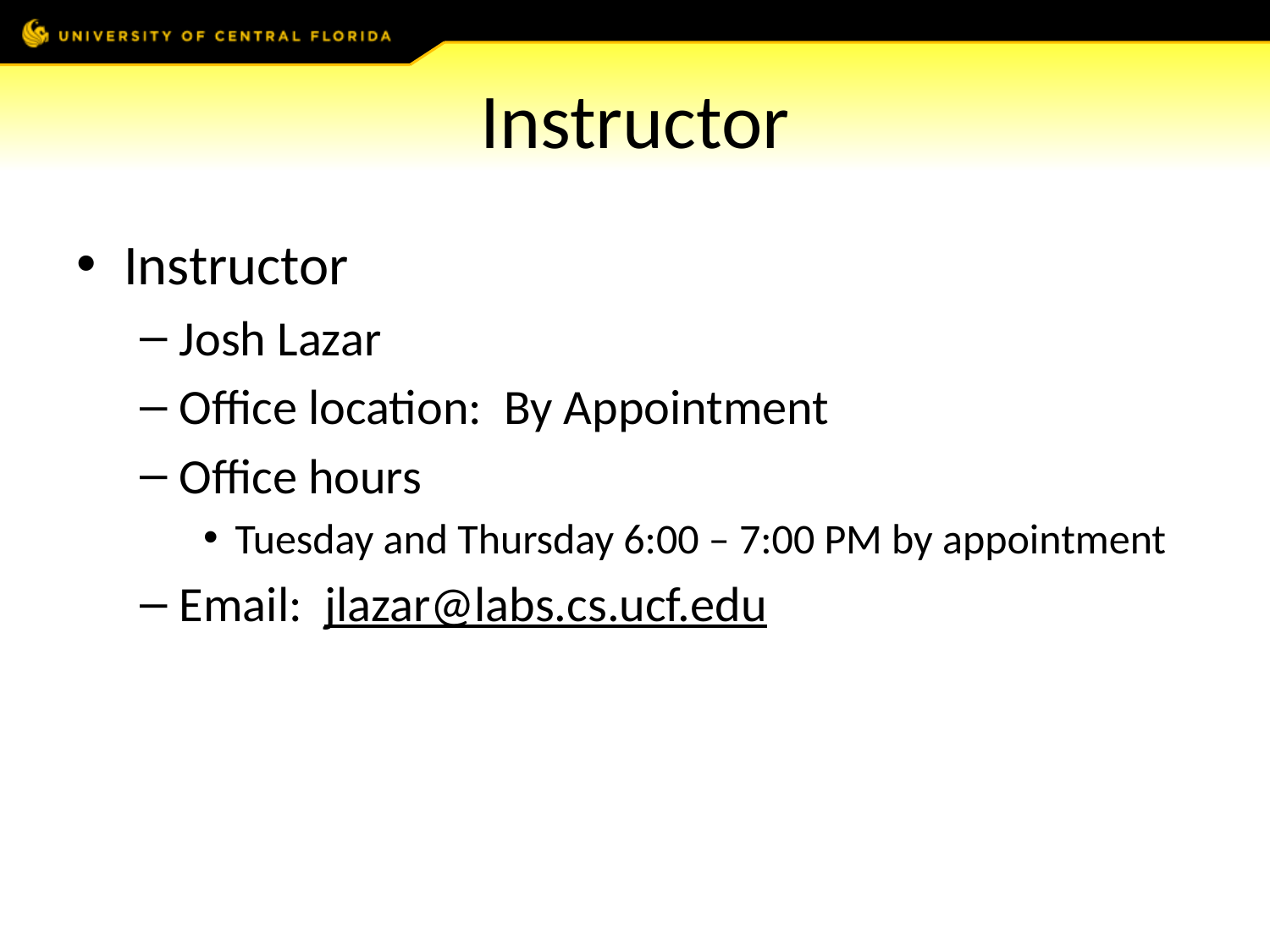

# Instructor
Instructor
Josh Lazar
Office location:  By Appointment
Office hours
Tuesday and Thursday 6:00 – 7:00 PM by appointment
Email:  jlazar@labs.cs.ucf.edu